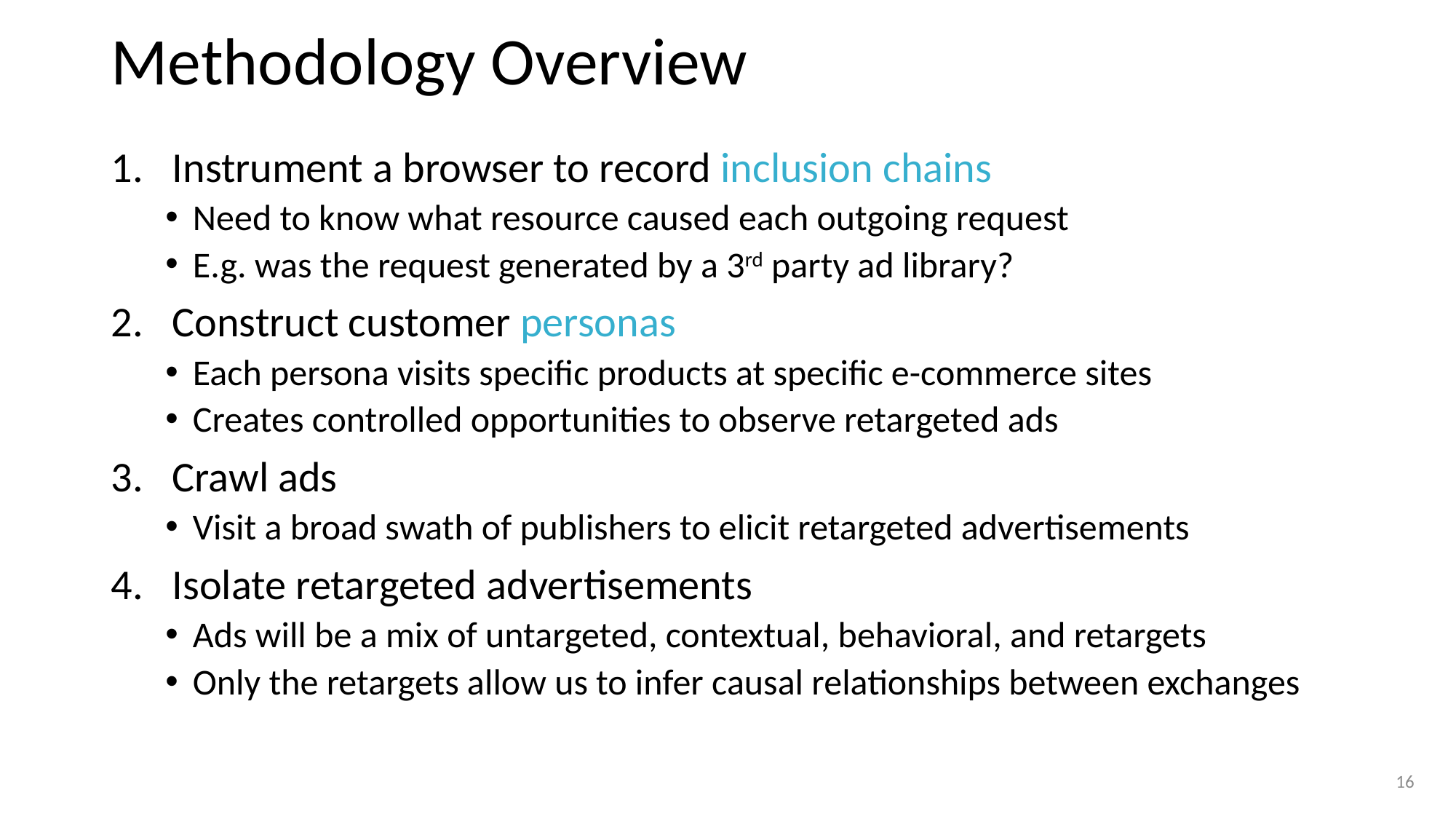

# Methodology Overview
Instrument a browser to record inclusion chains
Need to know what resource caused each outgoing request
E.g. was the request generated by a 3rd party ad library?
Construct customer personas
Each persona visits specific products at specific e-commerce sites
Creates controlled opportunities to observe retargeted ads
Crawl ads
Visit a broad swath of publishers to elicit retargeted advertisements
Isolate retargeted advertisements
Ads will be a mix of untargeted, contextual, behavioral, and retargets
Only the retargets allow us to infer causal relationships between exchanges
16